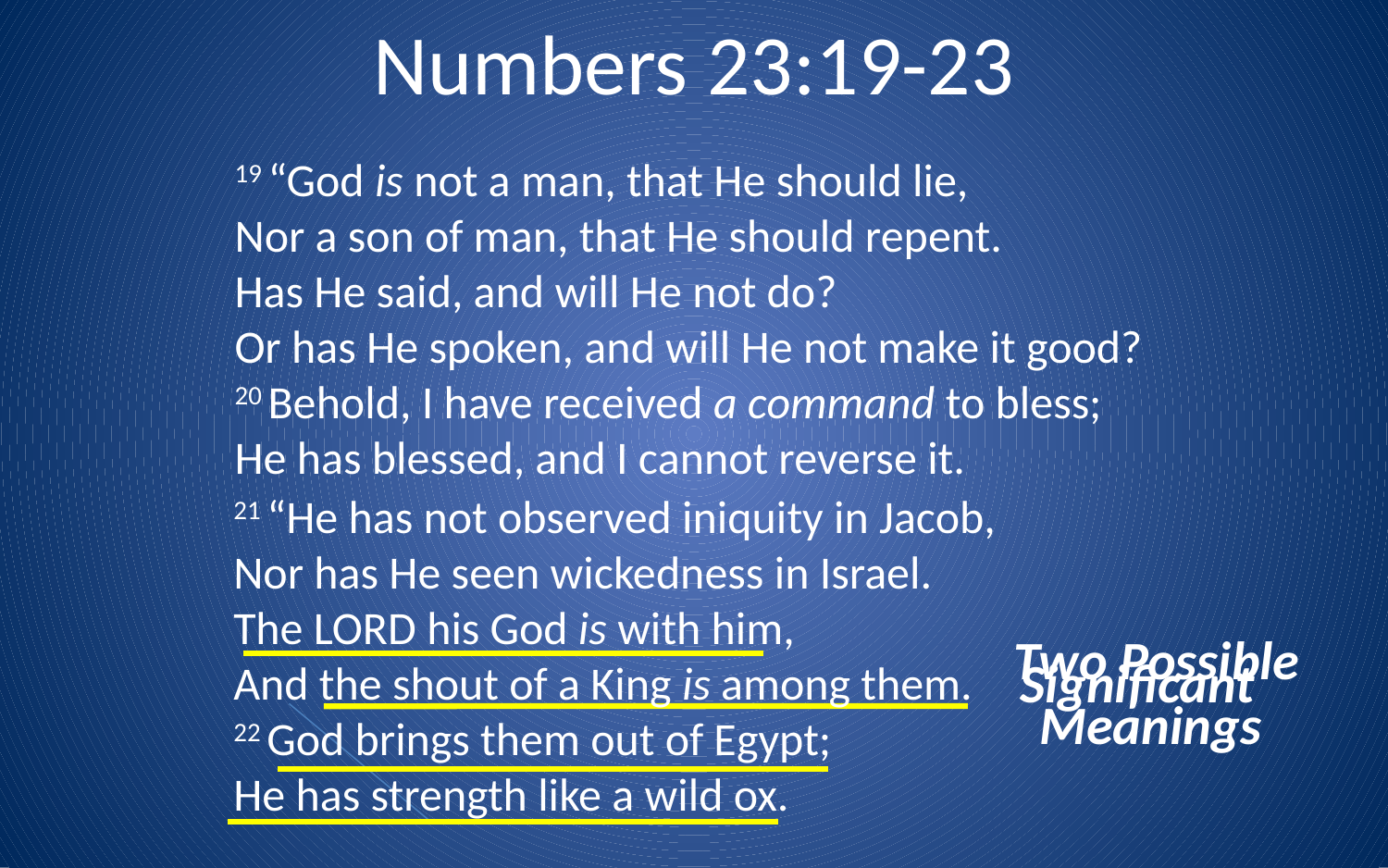

# Numbers 23:19-23
19 “God is not a man, that He should lie,
Nor a son of man, that He should repent.
Has He said, and will He not do?
Or has He spoken, and will He not make it good?
20 Behold, I have received a command to bless;
He has blessed, and I cannot reverse it.
21 “He has not observed iniquity in Jacob,
Nor has He seen wickedness in Israel.
The Lord his God is with him,
And the shout of a King is among them.
22 God brings them out of Egypt;
He has strength like a wild ox.

Two Possible Meanings
Significant